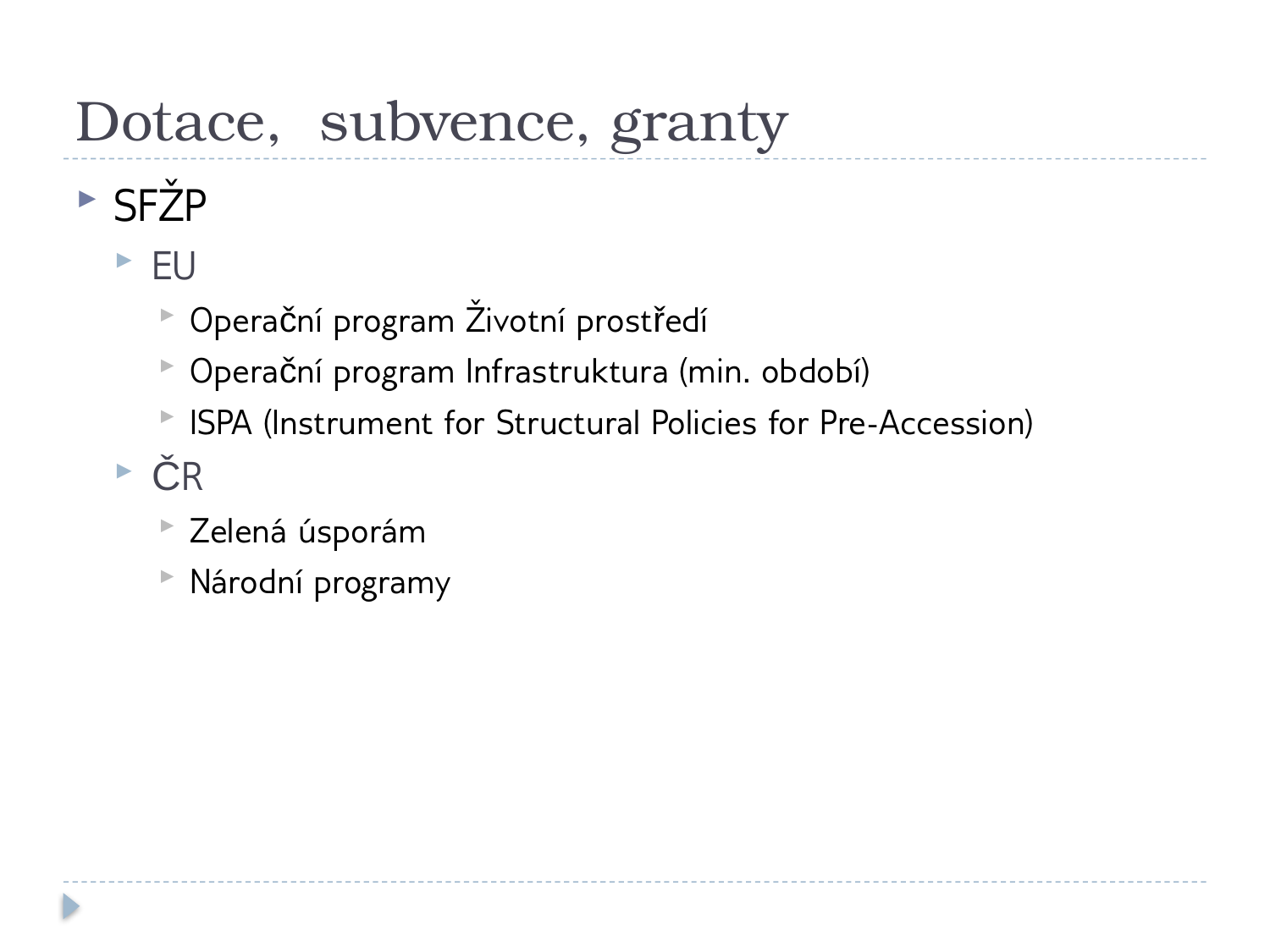

# Dotace,  subvence, granty
SFŽP
EU
Operační program Životní prostředí
Operační program Infrastruktura (min. období)
ISPA (Instrument for Structural Policies for Pre-Accession)
ČR
Zelená úsporám
Národní programy